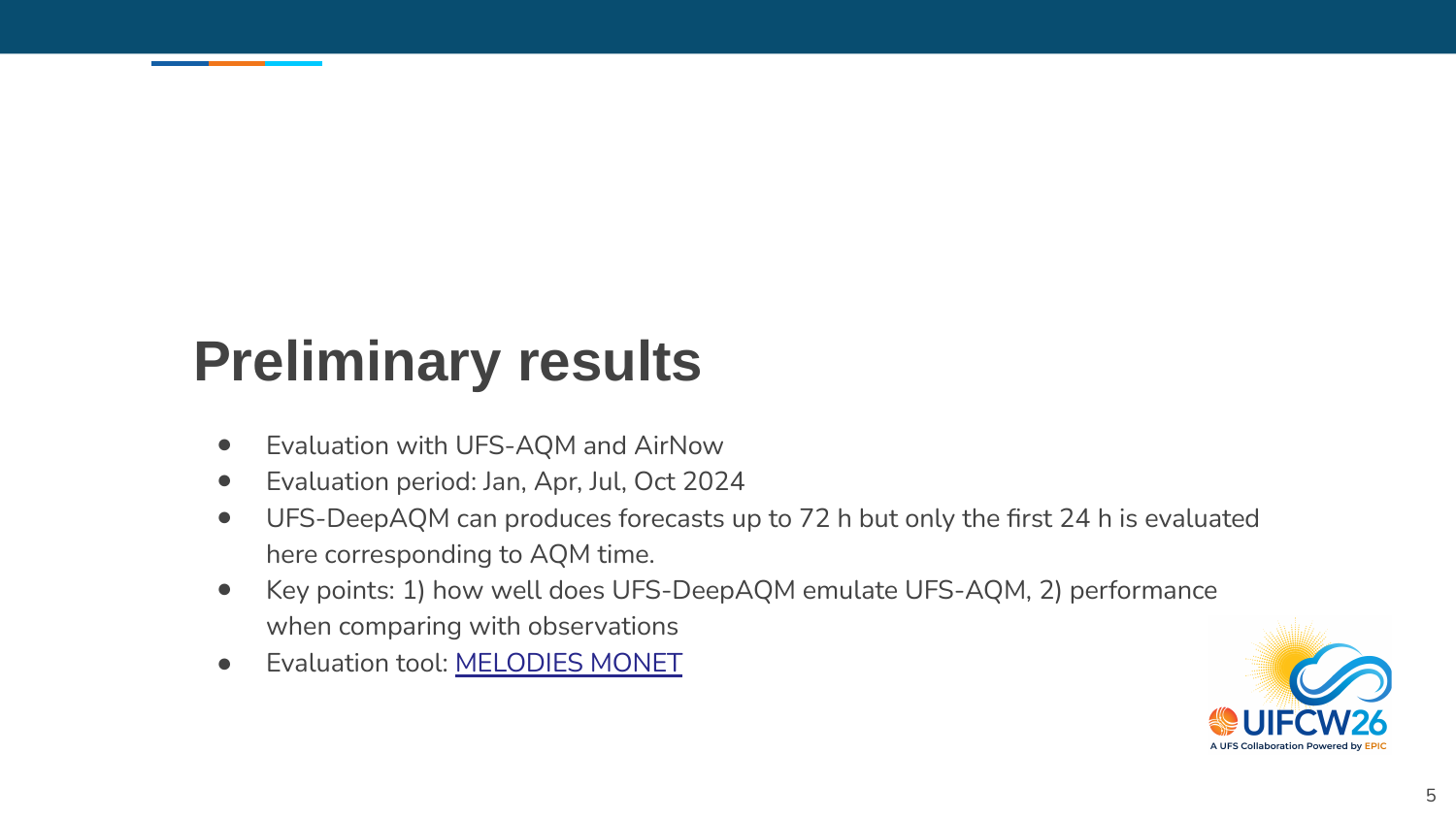

# Preliminary results
Evaluation with UFS-AQM and AirNow
Evaluation period: Jan, Apr, Jul, Oct 2024
UFS-DeepAQM can produces forecasts up to 72 h but only the first 24 h is evaluated here corresponding to AQM time.
Key points: 1) how well does UFS-DeepAQM emulate UFS-AQM, 2) performance when comparing with observations
Evaluation tool: MELODIES MONET
5